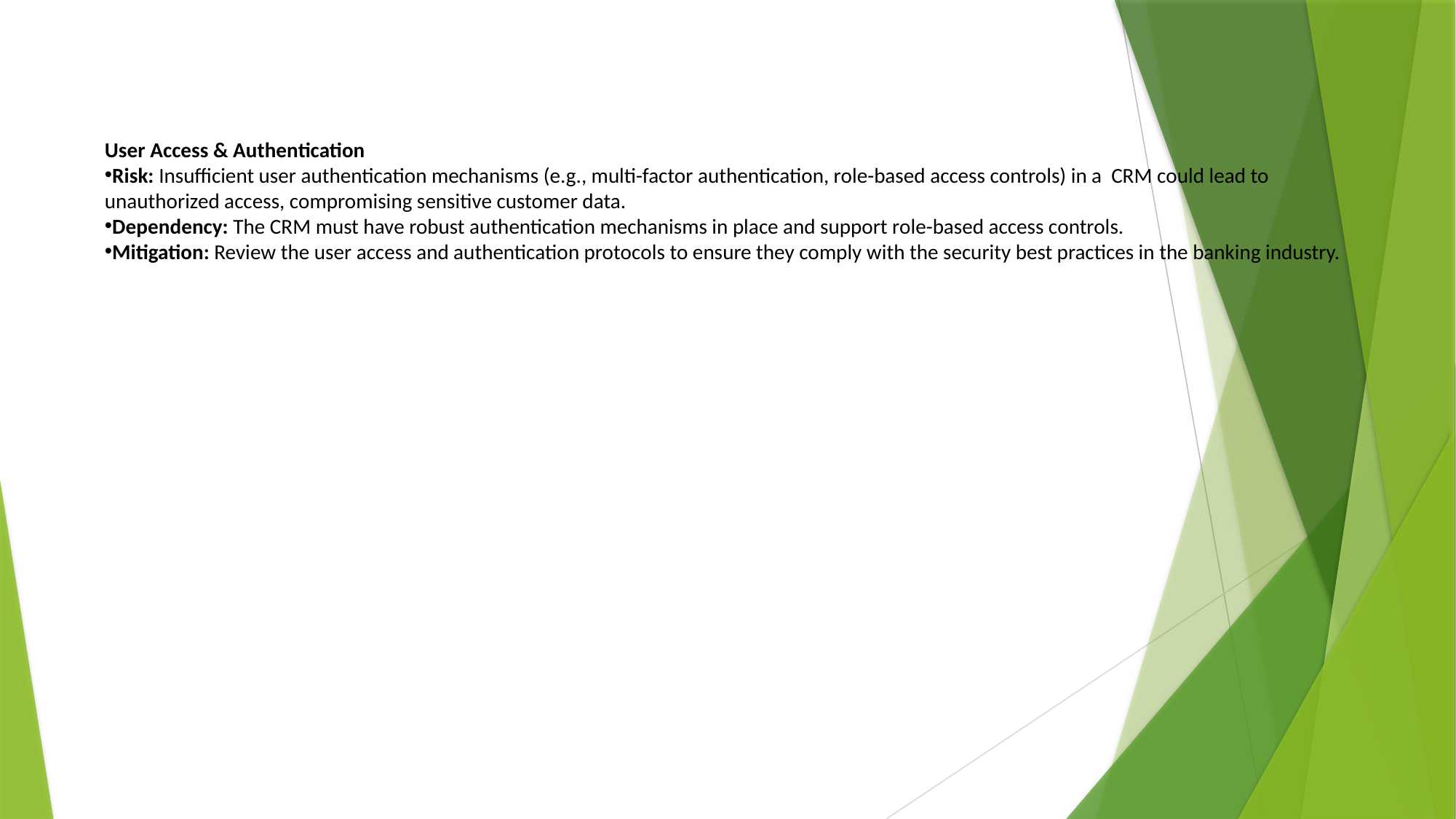

User Access & Authentication
Risk: Insufficient user authentication mechanisms (e.g., multi-factor authentication, role-based access controls) in a  CRM could lead to unauthorized access, compromising sensitive customer data.
Dependency: The CRM must have robust authentication mechanisms in place and support role-based access controls.
Mitigation: Review the user access and authentication protocols to ensure they comply with the security best practices in the banking industry.